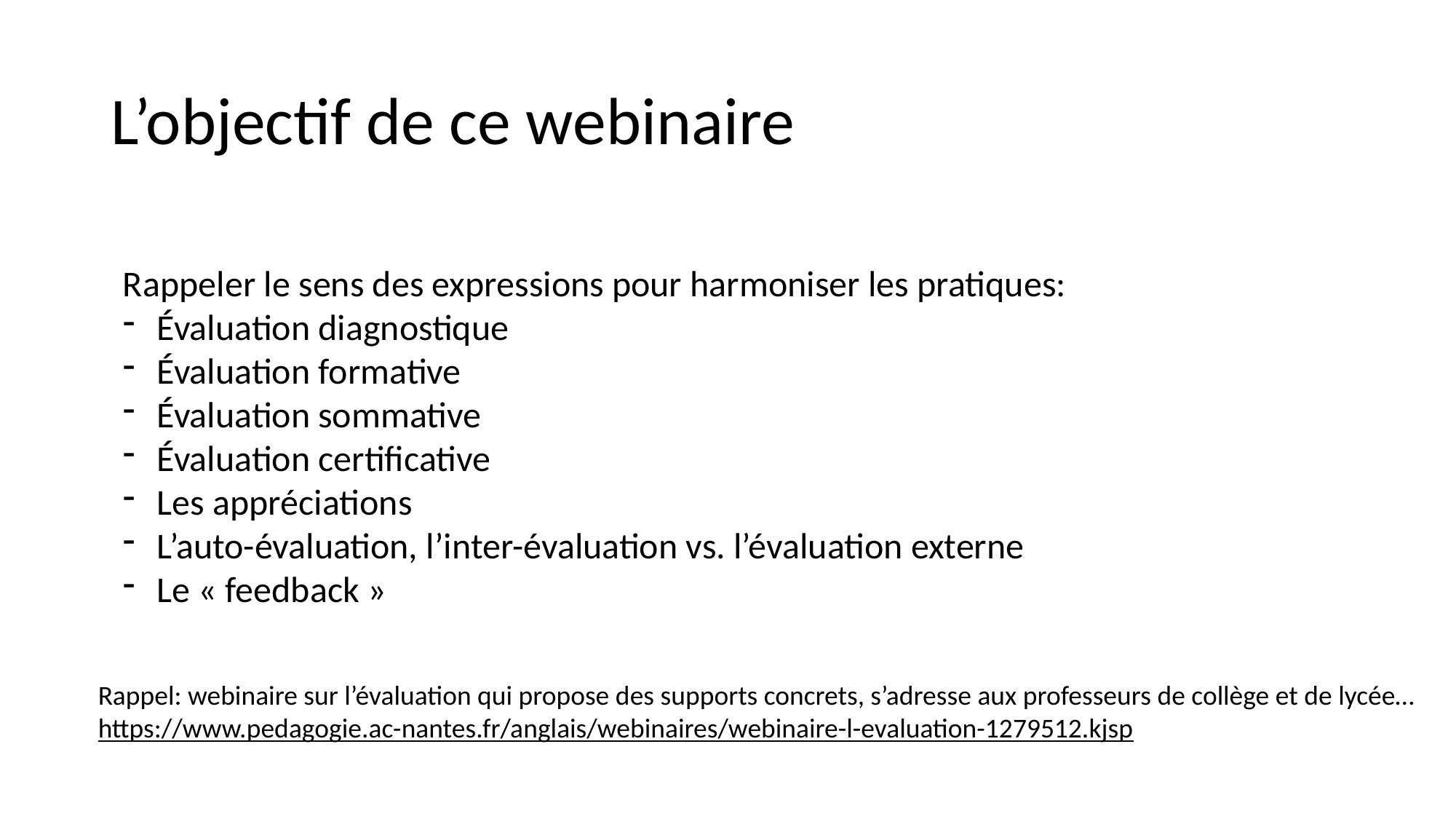

# L’objectif de ce webinaire
Rappeler le sens des expressions pour harmoniser les pratiques:
Évaluation diagnostique
Évaluation formative
Évaluation sommative
Évaluation certificative
Les appréciations
L’auto-évaluation, l’inter-évaluation vs. l’évaluation externe
Le « feedback »

Rappel: webinaire sur l’évaluation qui propose des supports concrets, s’adresse aux professeurs de collège et de lycée…
https://www.pedagogie.ac-nantes.fr/anglais/webinaires/webinaire-l-evaluation-1279512.kjsp